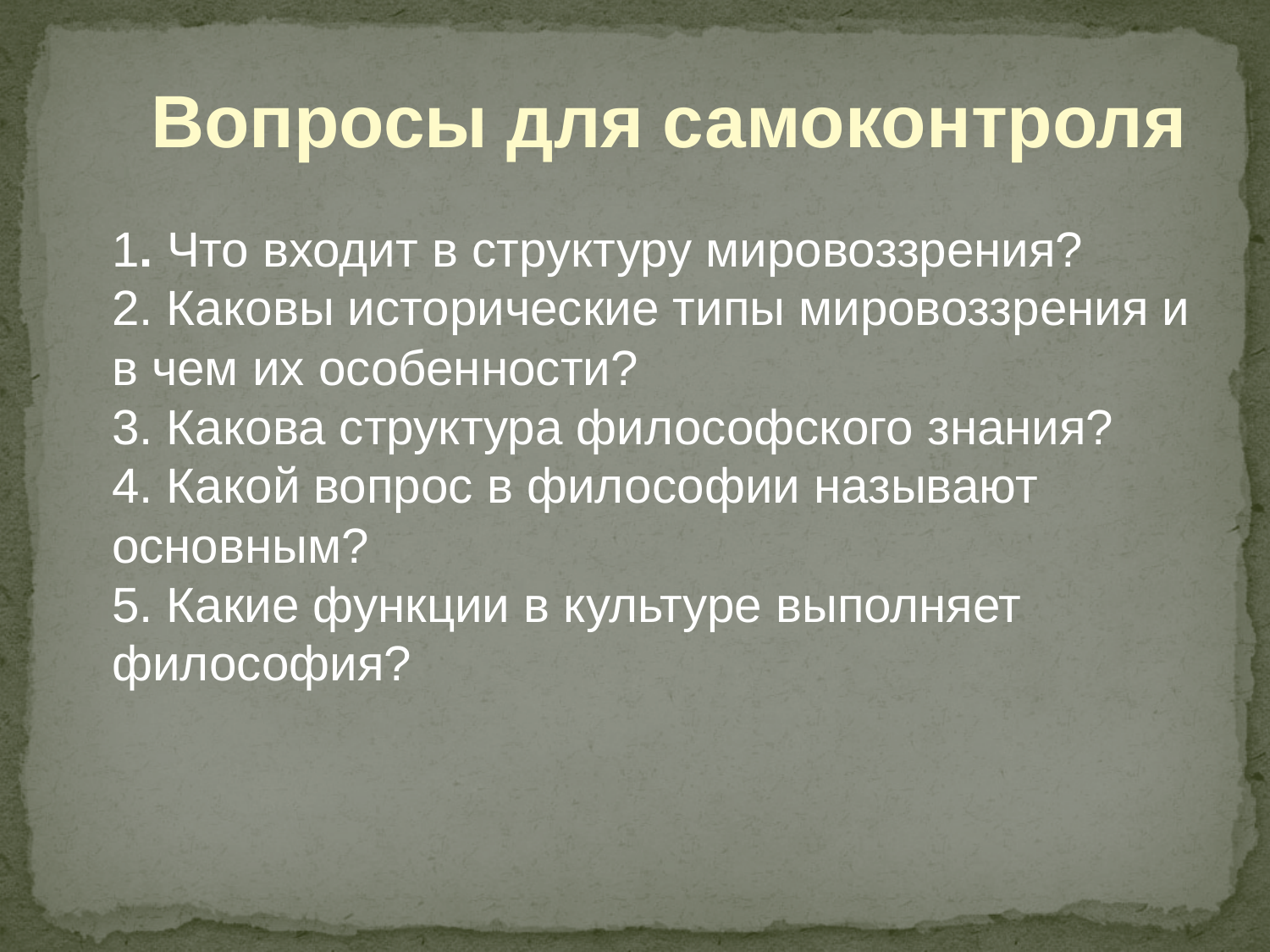

Вопросы для самоконтроля
1. Что входит в структуру мировоззрения?
2. Каковы исторические типы мировоззрения и в чем их особенности?
3. Какова структура философского знания?
4. Какой вопрос в философии называют основным?
5. Какие функции в культуре выполняет философия?